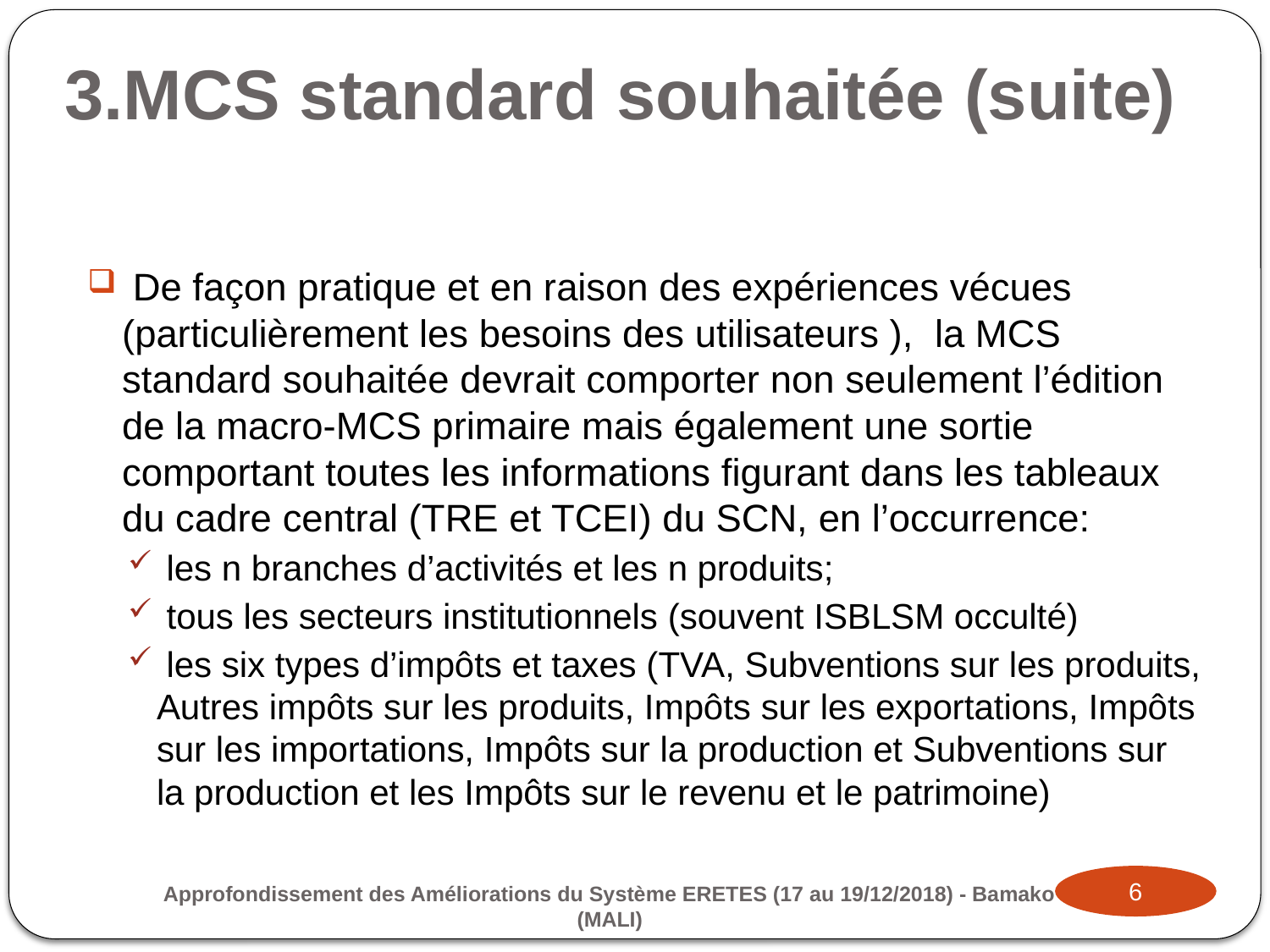

# 3.MCS standard souhaitée (suite)
 De façon pratique et en raison des expériences vécues (particulièrement les besoins des utilisateurs ),  la MCS standard souhaitée devrait comporter non seulement l’édition de la macro-MCS primaire mais également une sortie comportant toutes les informations figurant dans les tableaux du cadre central (TRE et TCEI) du SCN, en l’occurrence:
 les n branches d’activités et les n produits;
 tous les secteurs institutionnels (souvent ISBLSM occulté)
 les six types d’impôts et taxes (TVA, Subventions sur les produits, Autres impôts sur les produits, Impôts sur les exportations, Impôts sur les importations, Impôts sur la production et Subventions sur la production et les Impôts sur le revenu et le patrimoine)

6
Approfondissement des Améliorations du Système ERETES (17 au 19/12/2018) - Bamako (MALI)